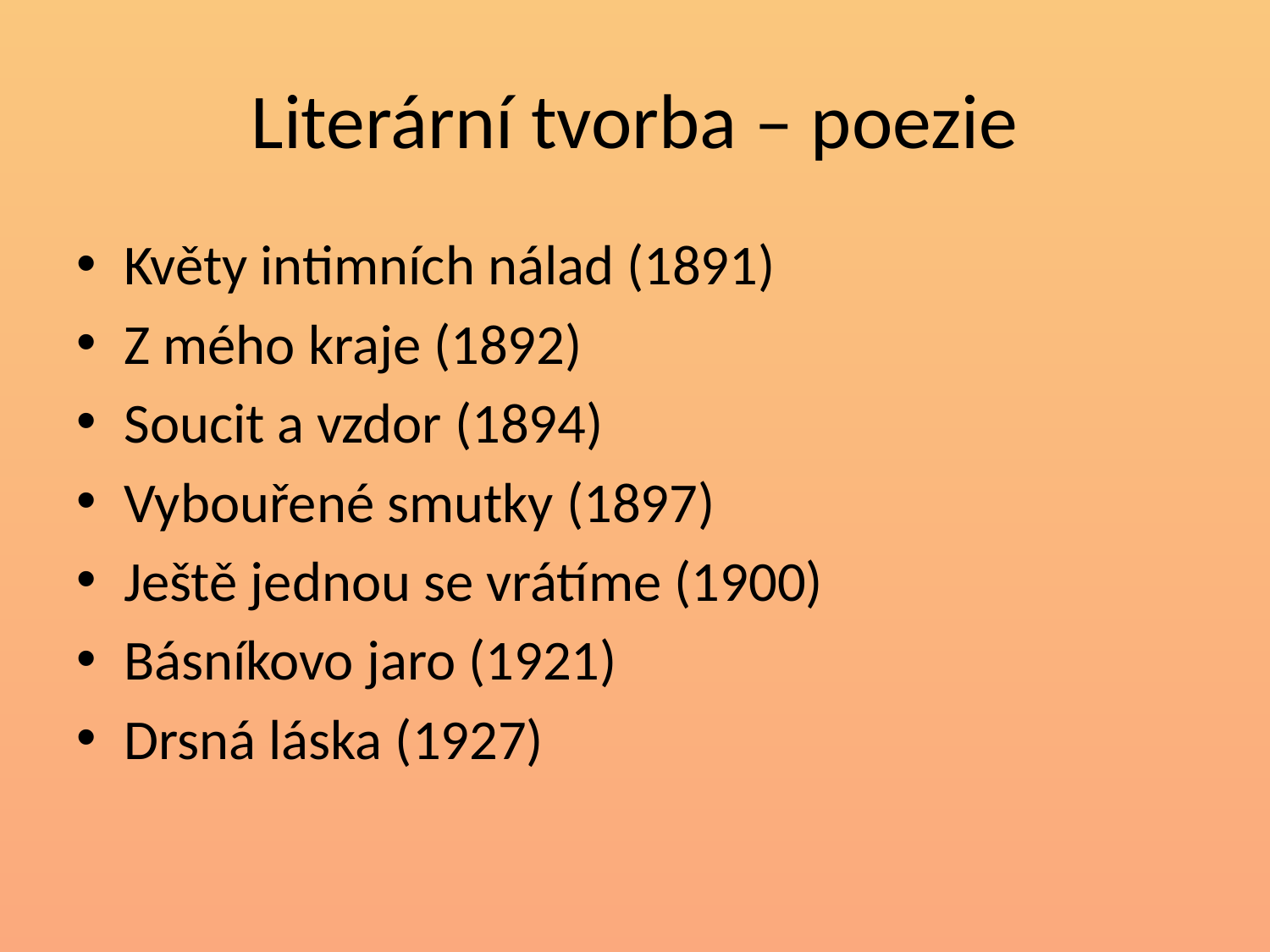

# Literární tvorba – poezie
Květy intimních nálad (1891)
Z mého kraje (1892)
Soucit a vzdor (1894)
Vybouřené smutky (1897)
Ještě jednou se vrátíme (1900)
Básníkovo jaro (1921)
Drsná láska (1927)